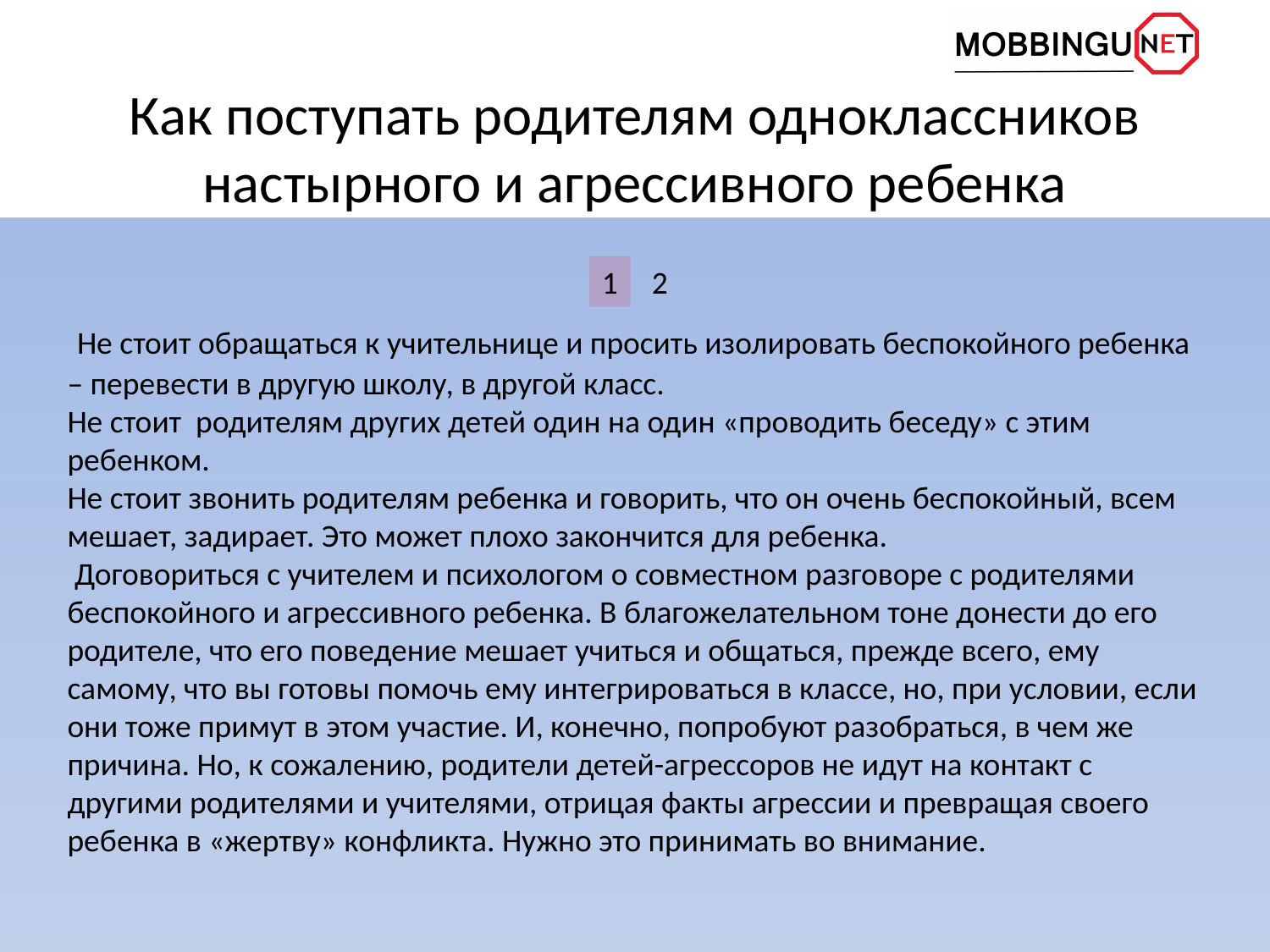

# Как поступать родителям одноклассников настырного и агрессивного ребенка
1
2
 Не стоит обращаться к учительнице и просить изолировать беспокойного ребенка – перевести в другую школу, в другой класс.
Не стоит  родителям других детей один на один «проводить беседу» с этим ребенком.
Не стоит звонить родителям ребенка и говорить, что он очень беспокойный, всем мешает, задирает. Это может плохо закончится для ребенка.
 Договориться с учителем и психологом о совместном разговоре с родителями беспокойного и агрессивного ребенка. В благожелательном тоне донести до его родителе, что его поведение мешает учиться и общаться, прежде всего, ему самому, что вы готовы помочь ему интегрироваться в классе, но, при условии, если они тоже примут в этом участие. И, конечно, попробуют разобраться, в чем же причина. Но, к сожалению, родители детей-агрессоров не идут на контакт с другими родителями и учителями, отрицая факты агрессии и превращая своего ребенка в «жертву» конфликта. Нужно это принимать во внимание.